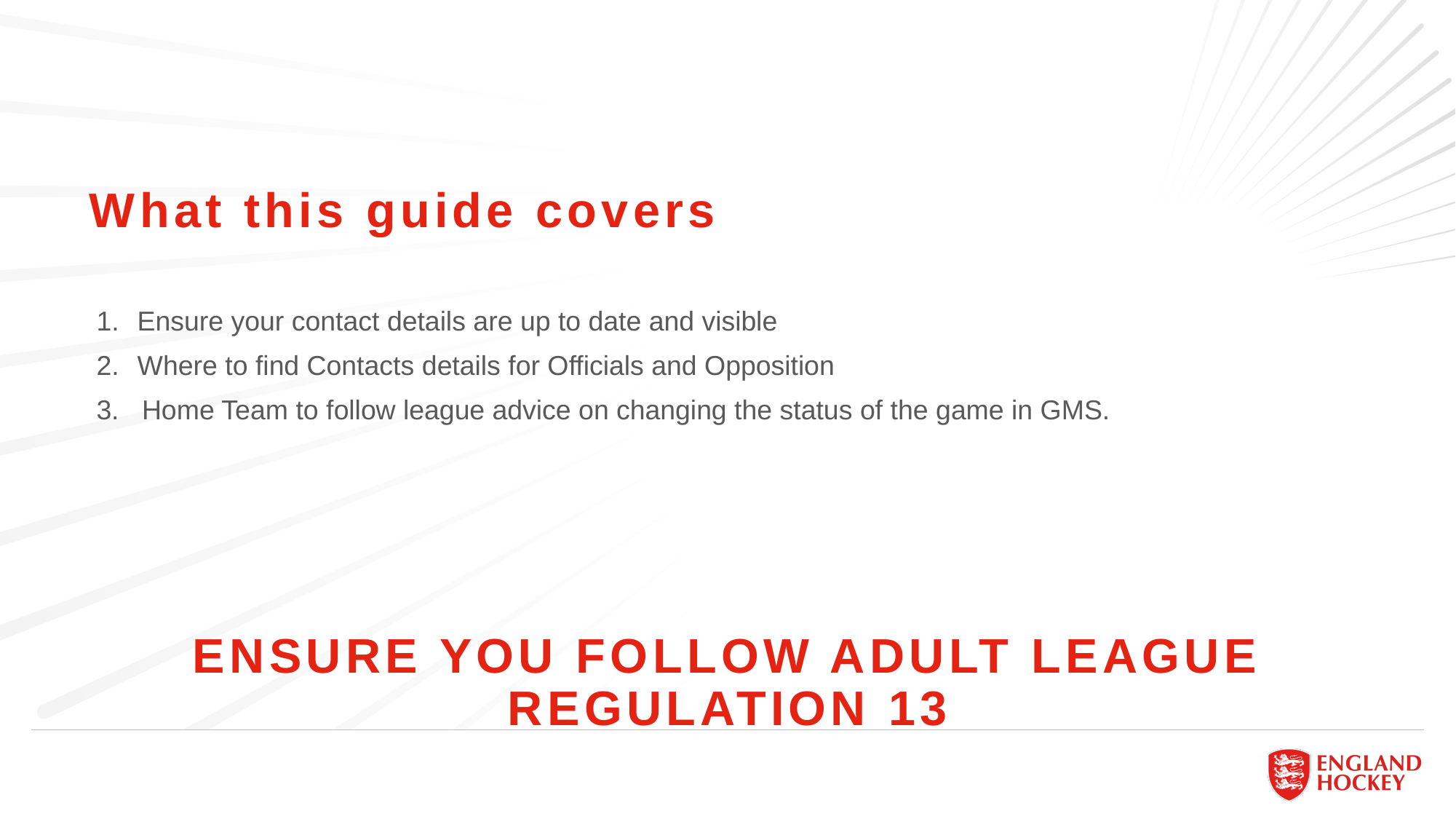

What this guide covers
Ensure your contact details are up to date and visible
Where to find Contacts details for Officials and Opposition
3.   Home Team to follow league advice on changing the status of the game in GMS.

ENSURE YOU FOLLOW ADULT LEAGUE REGULATION 13